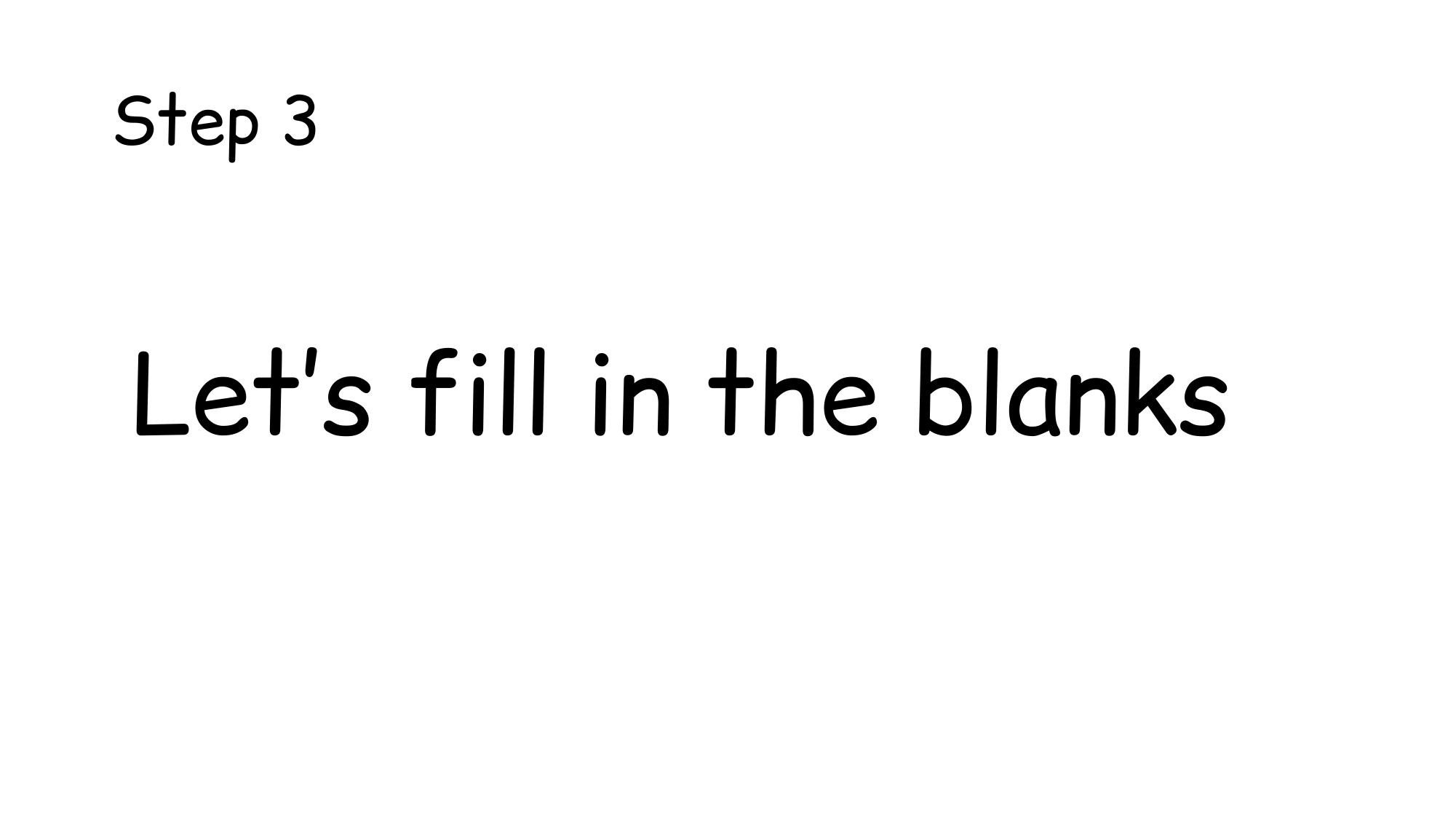

# Step 3
Let’s fill in the blanks